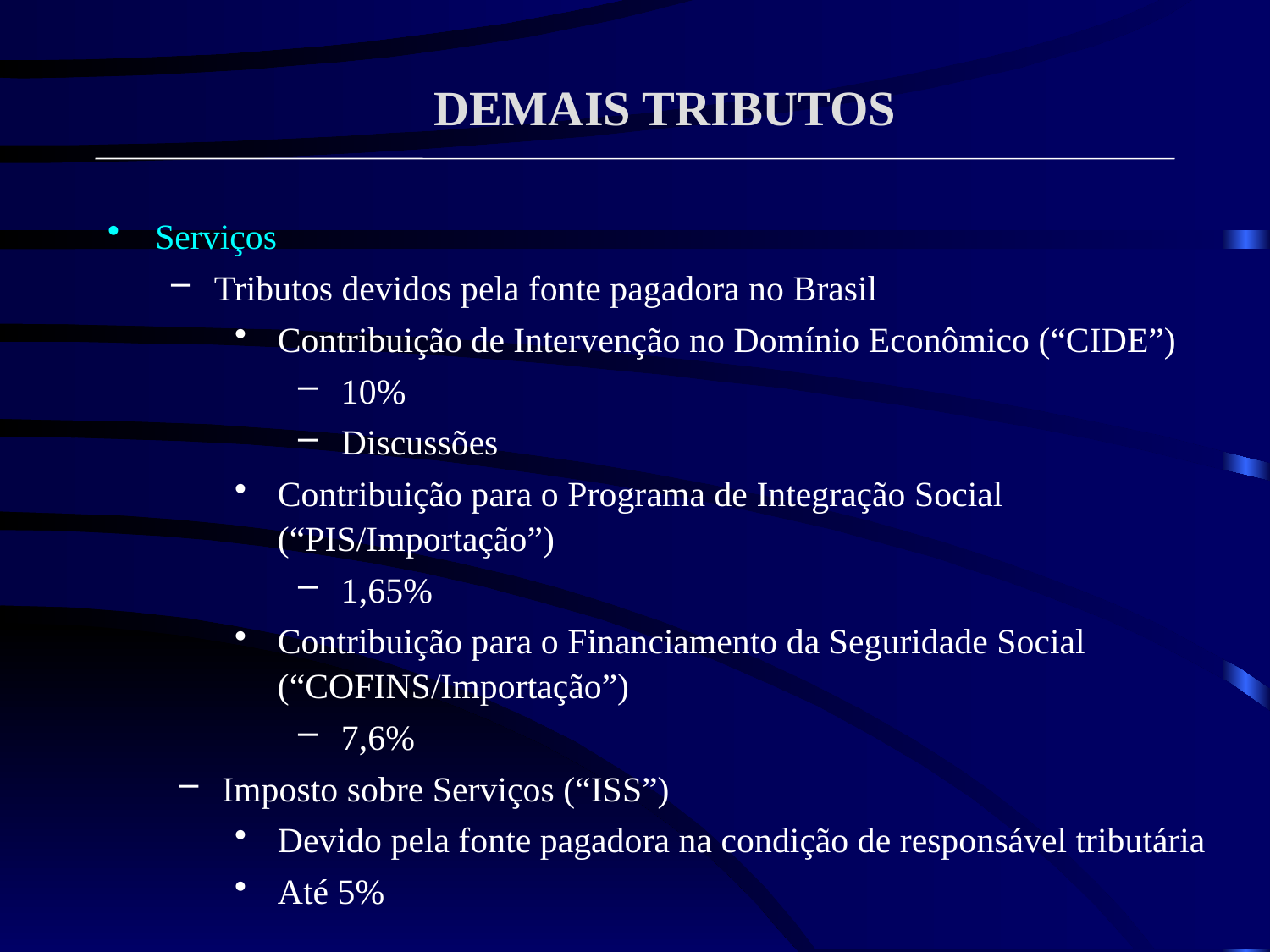

# DEMAIS TRIBUTOS

Serviços
Tributos devidos pela fonte pagadora no Brasil
Contribuição de Intervenção no Domínio Econômico (“CIDE”)
10%
Discussões
Contribuição para o Programa de Integração Social (“PIS/Importação”)
1,65%
Contribuição para o Financiamento da Seguridade Social (“COFINS/Importação”)
7,6%
Imposto sobre Serviços (“ISS”)
Devido pela fonte pagadora na condição de responsável tributária
Até 5%